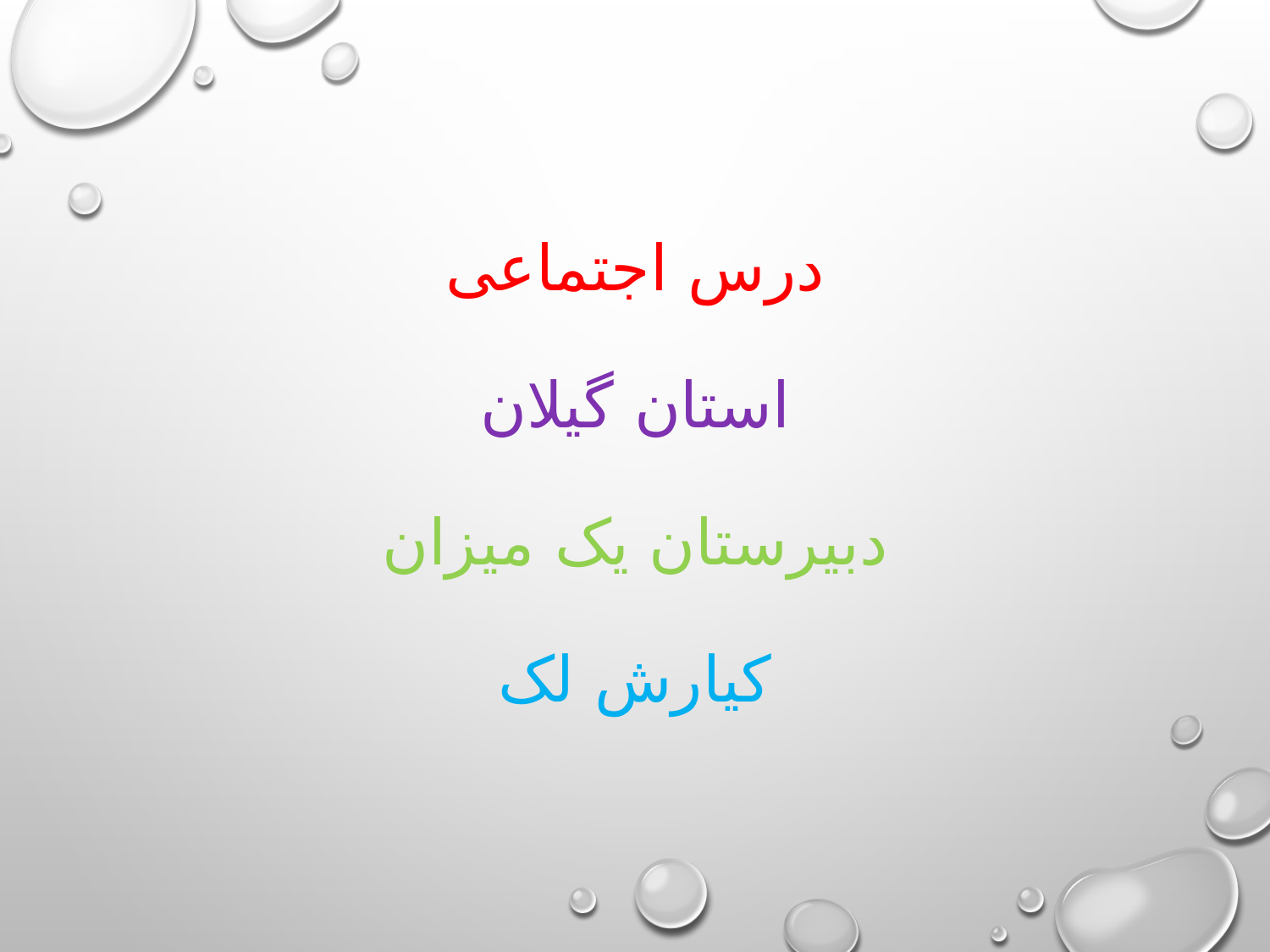

# درس اجتماعی استان گیلان دبیرستان یک میزان کیارش لک